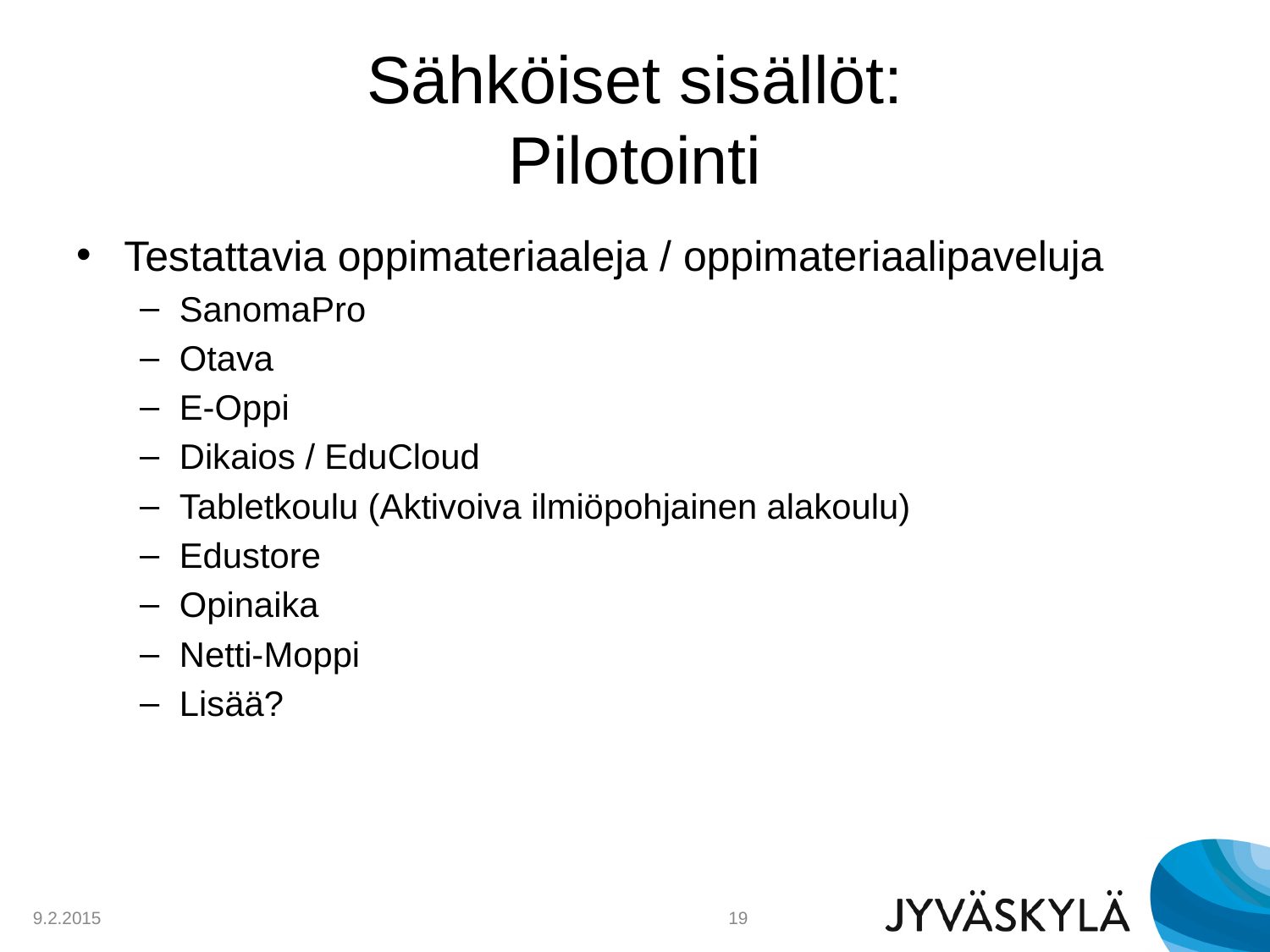

# Sähköiset sisällöt: Pilotointi
Testattavia oppimateriaaleja / oppimateriaalipaveluja
SanomaPro
Otava
E-Oppi
Dikaios / EduCloud
Tabletkoulu (Aktivoiva ilmiöpohjainen alakoulu)
Edustore
Opinaika
Netti-Moppi
Lisää?
9.2.2015

19